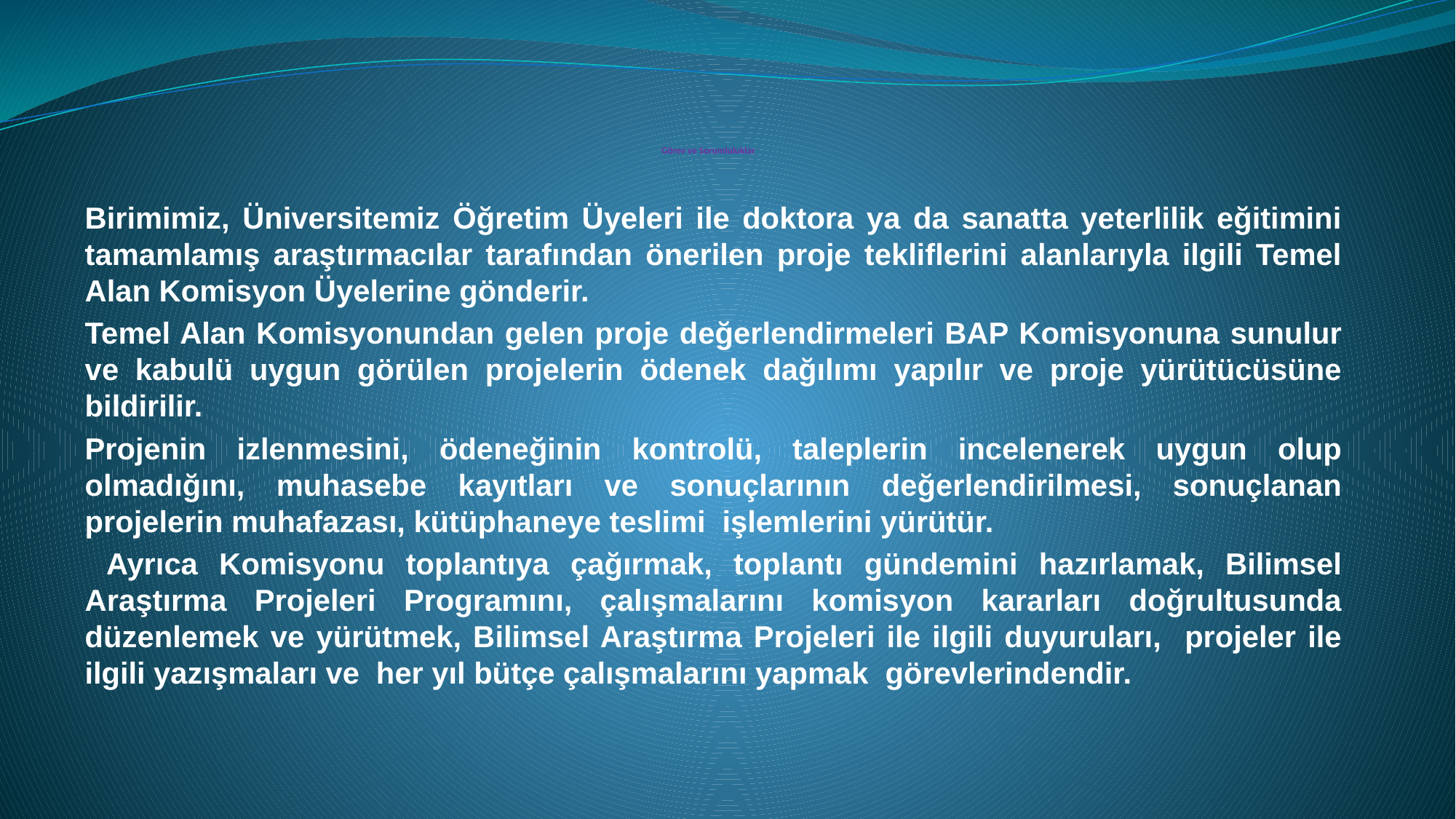

# Görev ve Sorumluluklar
Birimimiz, Üniversitemiz Öğretim Üyeleri ile doktora ya da sanatta yeterlilik eğitimini tamamlamış araştırmacılar tarafından önerilen proje tekliflerini alanlarıyla ilgili Temel Alan Komisyon Üyelerine gönderir.
Temel Alan Komisyonundan gelen proje değerlendirmeleri BAP Komisyonuna sunulur ve kabulü uygun görülen projelerin ödenek dağılımı yapılır ve proje yürütücüsüne bildirilir.
Projenin izlenmesini, ödeneğinin kontrolü, taleplerin incelenerek uygun olup olmadığını, muhasebe kayıtları ve sonuçlarının değerlendirilmesi, sonuçlanan projelerin muhafazası, kütüphaneye teslimi  işlemlerini yürütür.
 Ayrıca Komisyonu toplantıya çağırmak, toplantı gündemini hazırlamak, Bilimsel Araştırma Projeleri Programını, çalışmalarını komisyon kararları doğrultusunda düzenlemek ve yürütmek, Bilimsel Araştırma Projeleri ile ilgili duyuruları,  projeler ile ilgili yazışmaları ve  her yıl bütçe çalışmalarını yapmak  görevlerindendir.